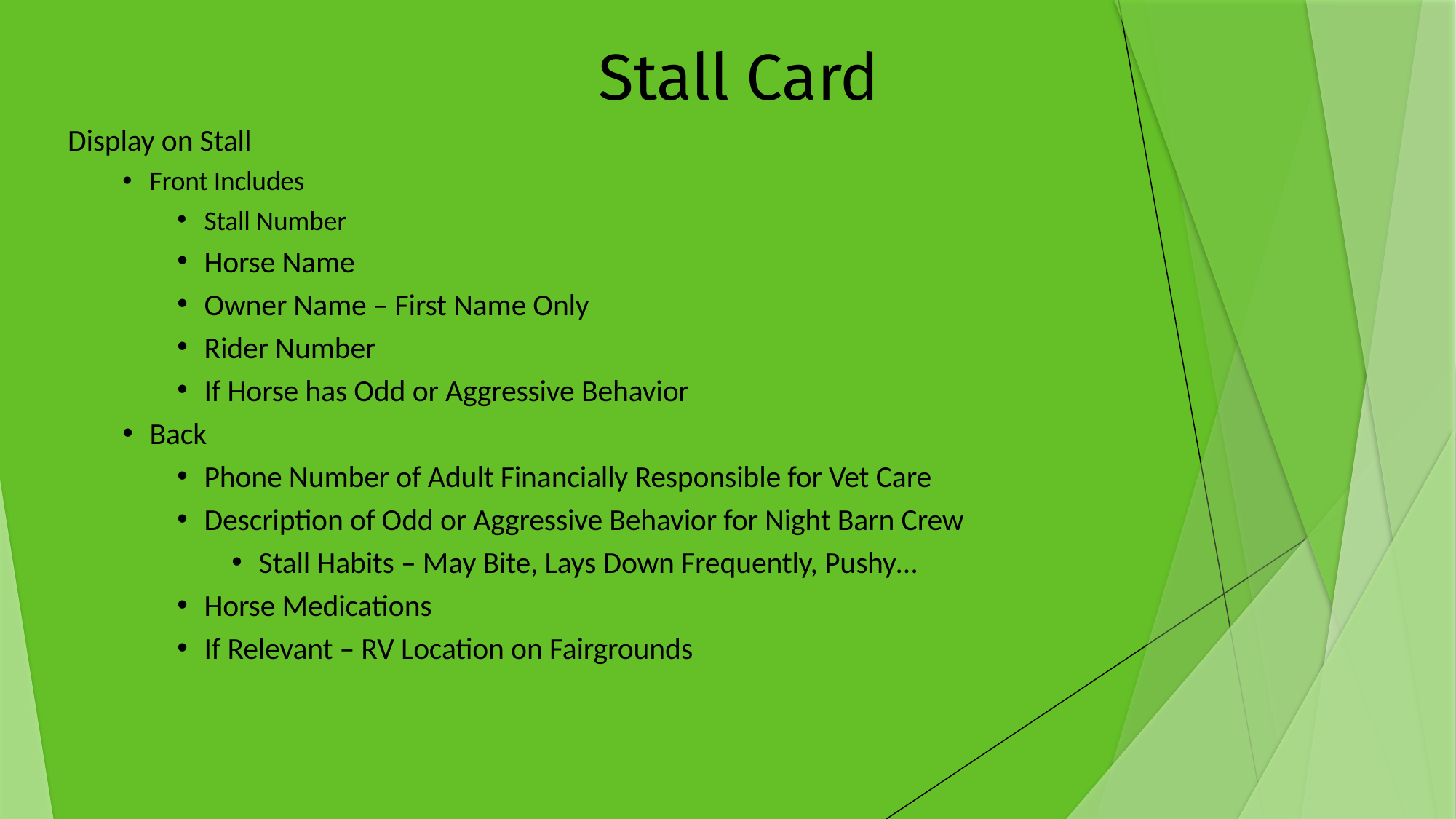

# Stall Card
Display on Stall
Front Includes
Stall Number
Horse Name
Owner Name – First Name Only
Rider Number
If Horse has Odd or Aggressive Behavior
Back
Phone Number of Adult Financially Responsible for Vet Care
Description of Odd or Aggressive Behavior for Night Barn Crew
Stall Habits – May Bite, Lays Down Frequently, Pushy…
Horse Medications
If Relevant – RV Location on Fairgrounds